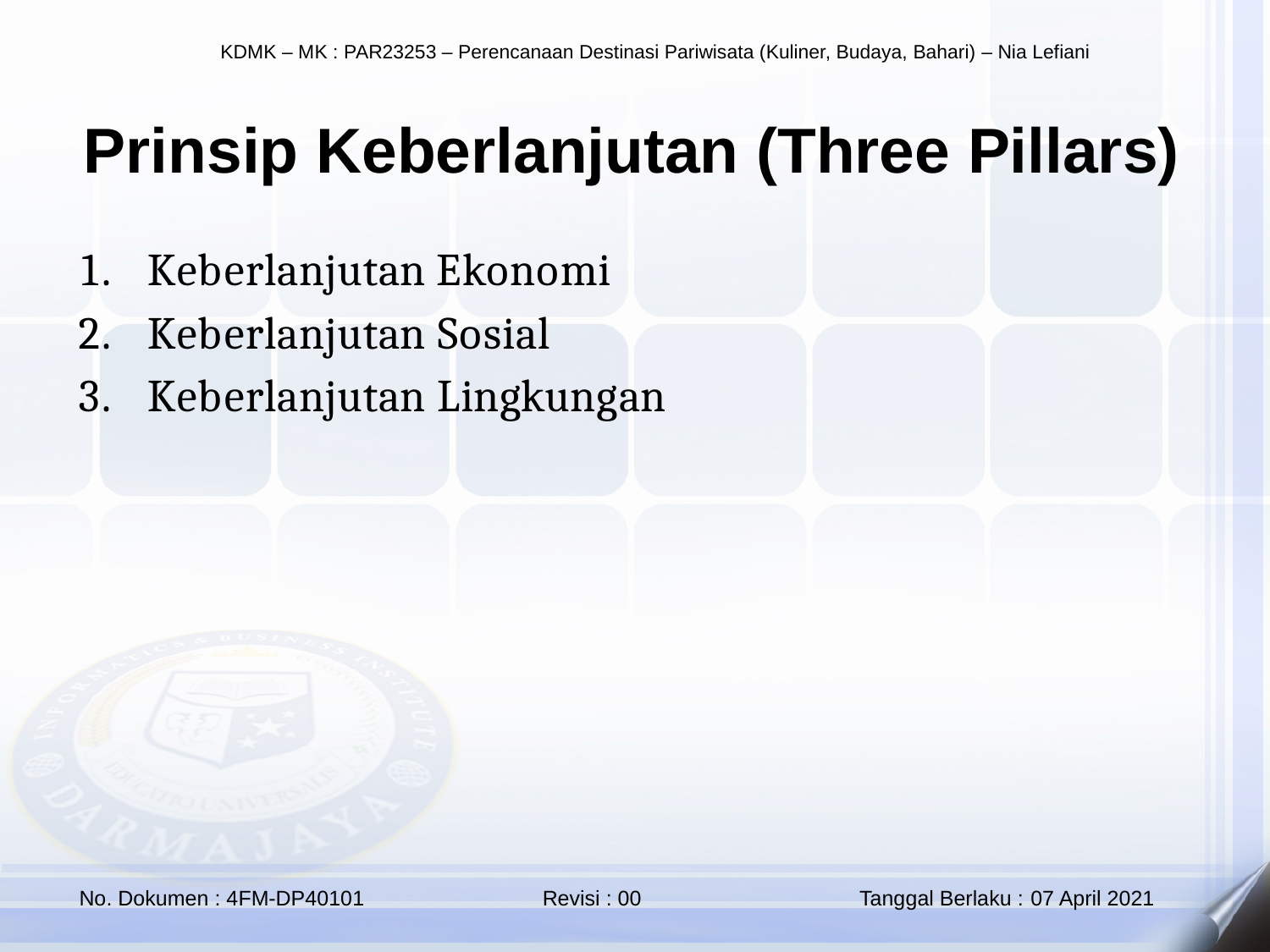

Prinsip Keberlanjutan (Three Pillars)
Keberlanjutan Ekonomi
Keberlanjutan Sosial
Keberlanjutan Lingkungan